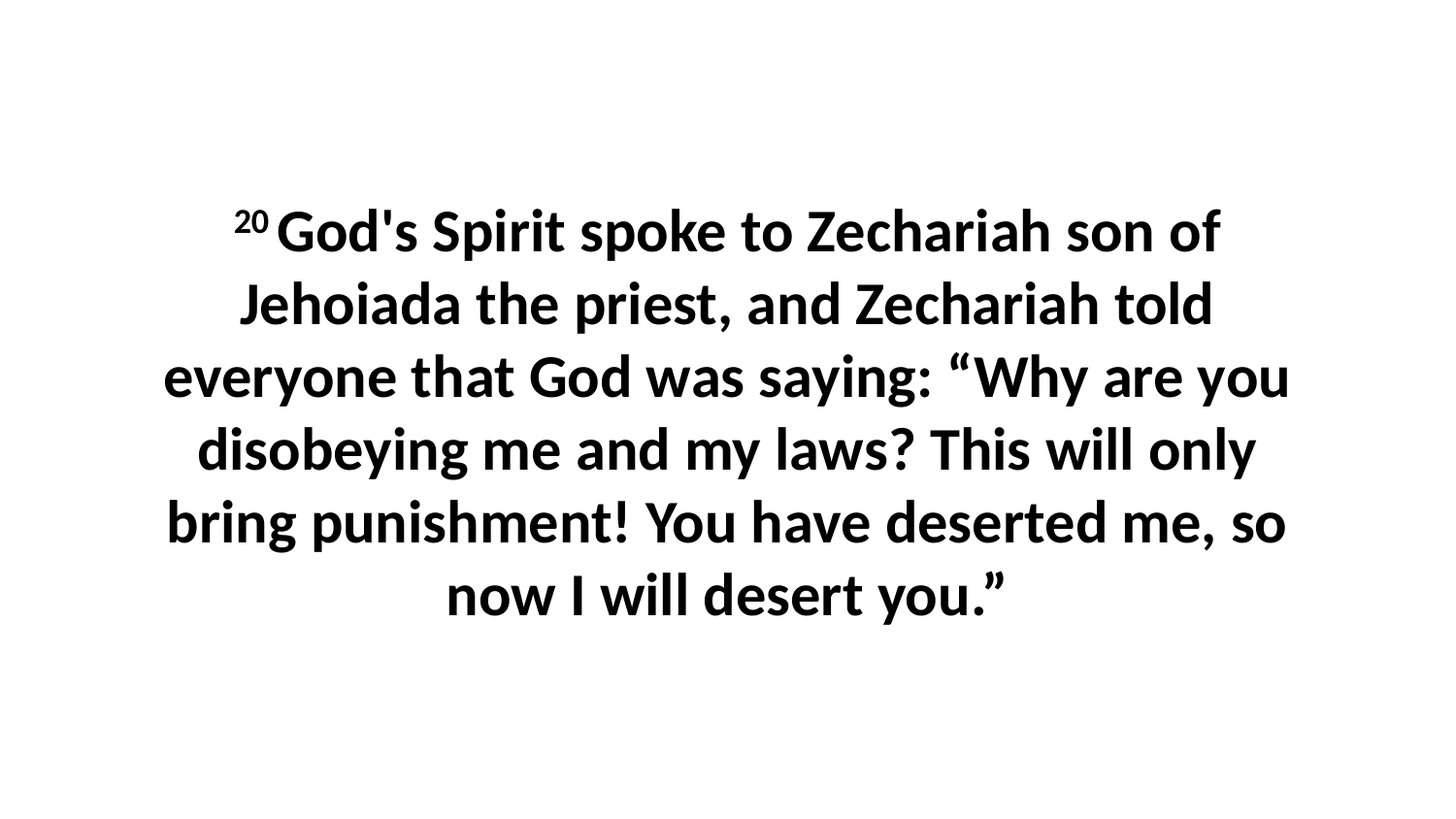

20 God's Spirit spoke to Zechariah son of Jehoiada the priest, and Zechariah told everyone that God was saying: “Why are you disobeying me and my laws? This will only bring punishment! You have deserted me, so now I will desert you.”